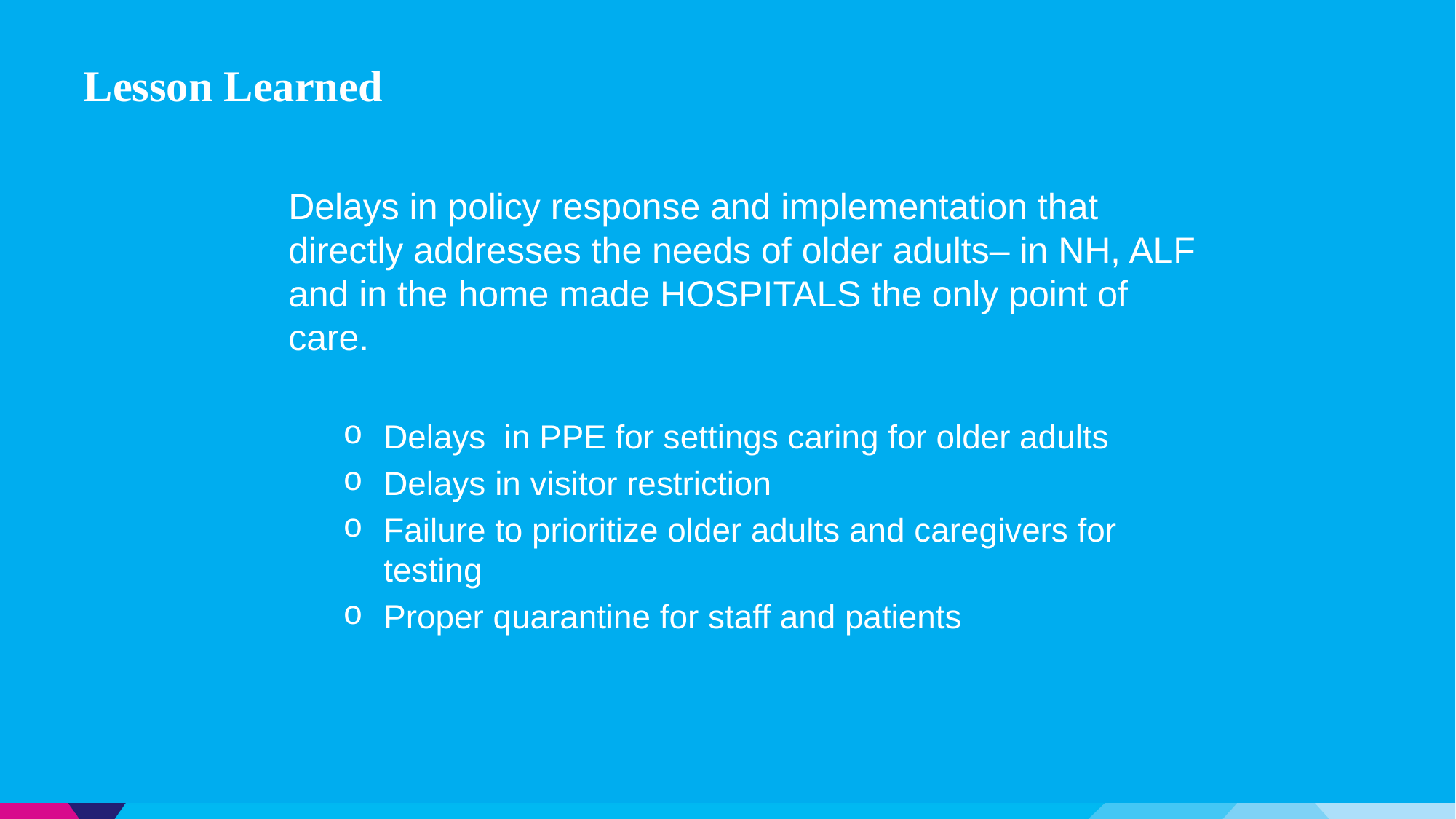

# Lesson Learned
Delays in policy response and implementation that directly addresses the needs of older adults– in NH, ALF and in the home made HOSPITALS the only point of care.

Delays  in PPE for settings caring for older adults
Delays in visitor restriction
Failure to prioritize older adults and caregivers for testing
Proper quarantine for staff and patients